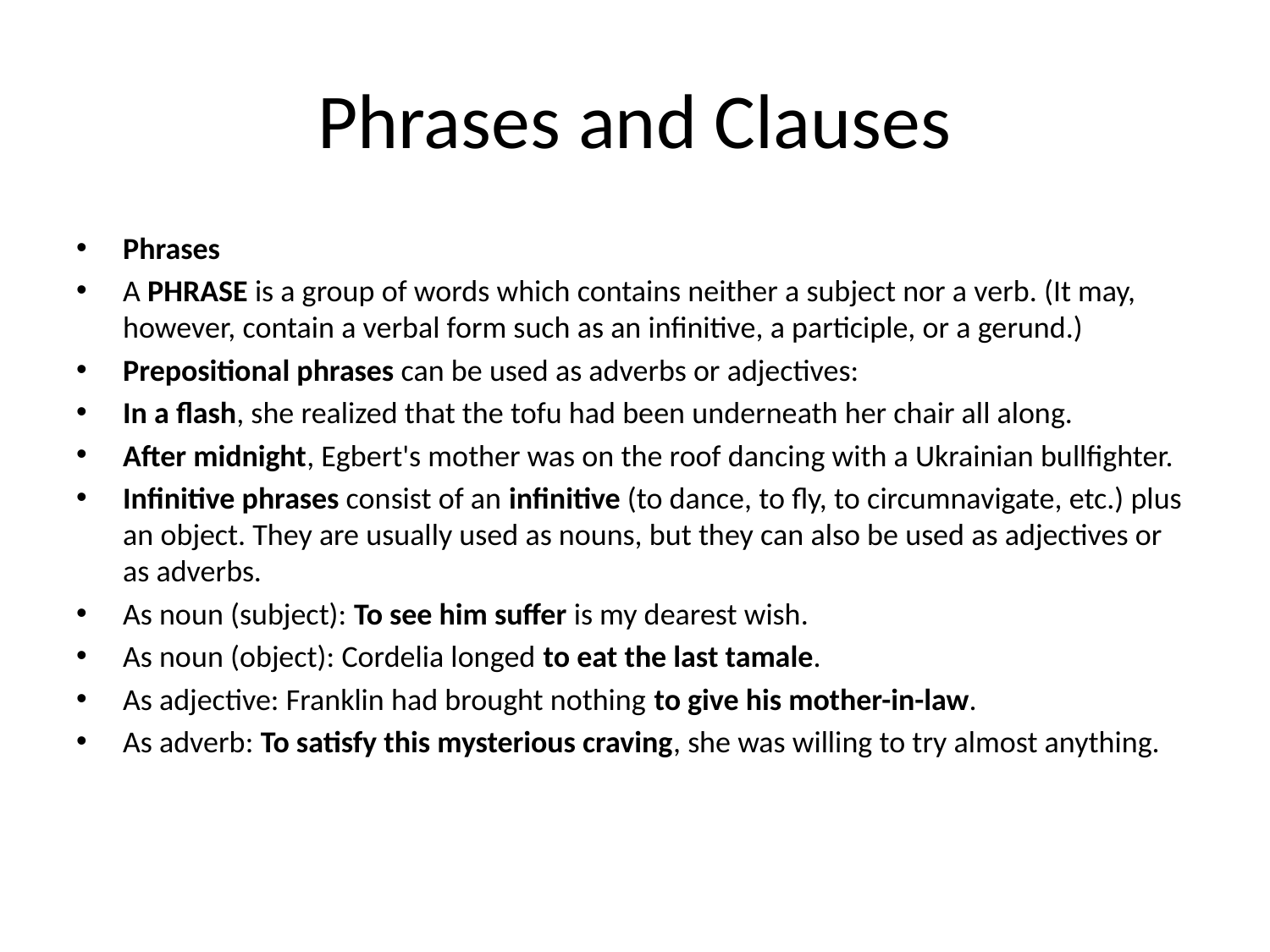

# Phrases and Clauses
Phrases
A PHRASE is a group of words which contains neither a subject nor a verb. (It may, however, contain a verbal form such as an infinitive, a participle, or a gerund.)
Prepositional phrases can be used as adverbs or adjectives:
In a flash, she realized that the tofu had been underneath her chair all along.
After midnight, Egbert's mother was on the roof dancing with a Ukrainian bullfighter.
Infinitive phrases consist of an infinitive (to dance, to fly, to circumnavigate, etc.) plus an object. They are usually used as nouns, but they can also be used as adjectives or as adverbs.
As noun (subject): To see him suffer is my dearest wish.
As noun (object): Cordelia longed to eat the last tamale.
As adjective: Franklin had brought nothing to give his mother-in-law.
As adverb: To satisfy this mysterious craving, she was willing to try almost anything.